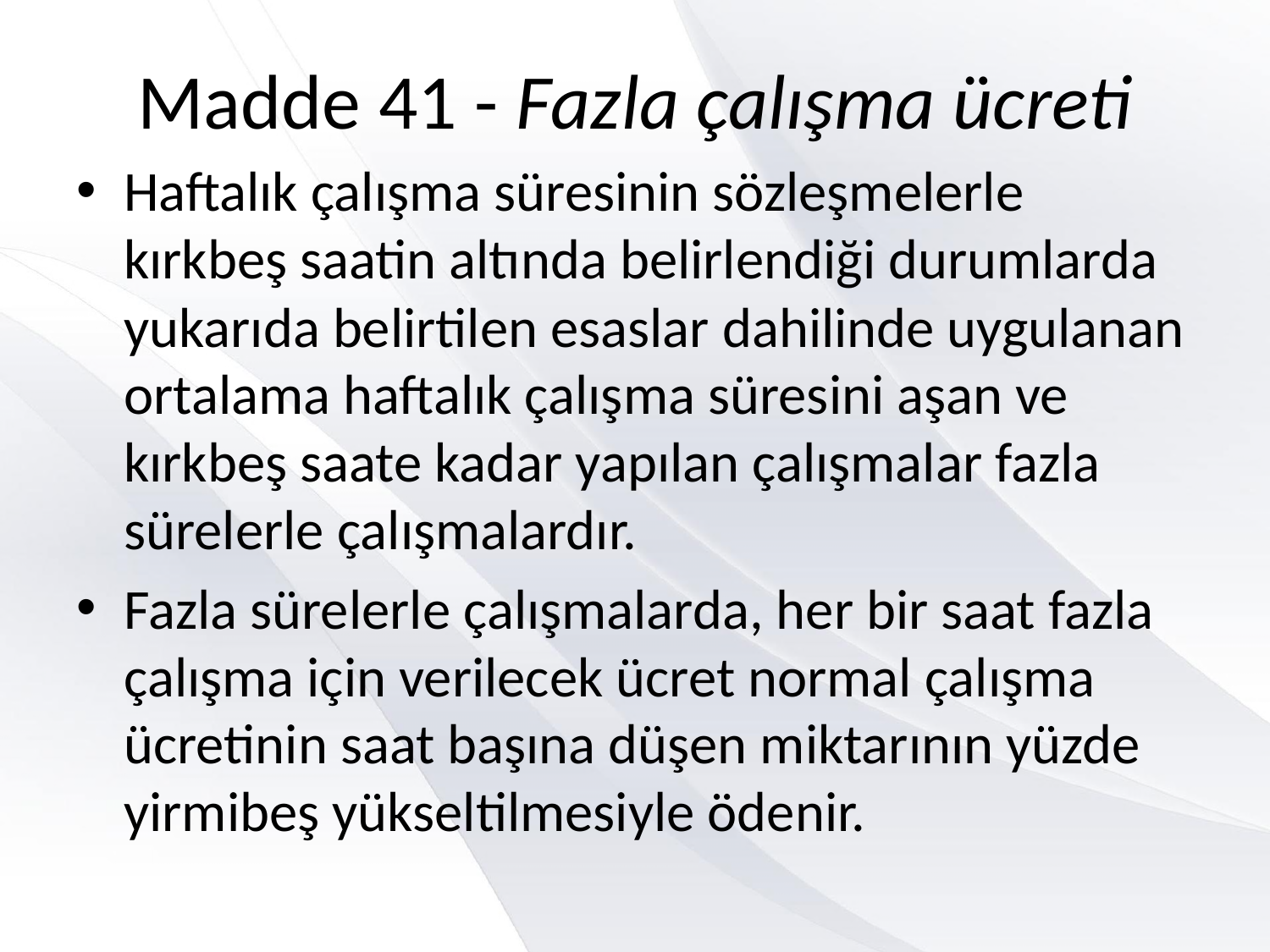

# Madde 41 - Fazla çalışma ücreti
Haftalık çalışma süresinin sözleşmelerle kırkbeş saatin altında belirlendiği durumlarda yukarıda belirtilen esaslar dahilinde uygulanan ortalama haftalık çalışma süresini aşan ve kırkbeş saate kadar yapılan çalışmalar fazla sürelerle çalışmalardır.
Fazla sürelerle çalışmalarda, her bir saat fazla çalışma için verilecek ücret normal çalışma ücretinin saat başına düşen miktarının yüzde yirmibeş yükseltilmesiyle ödenir.